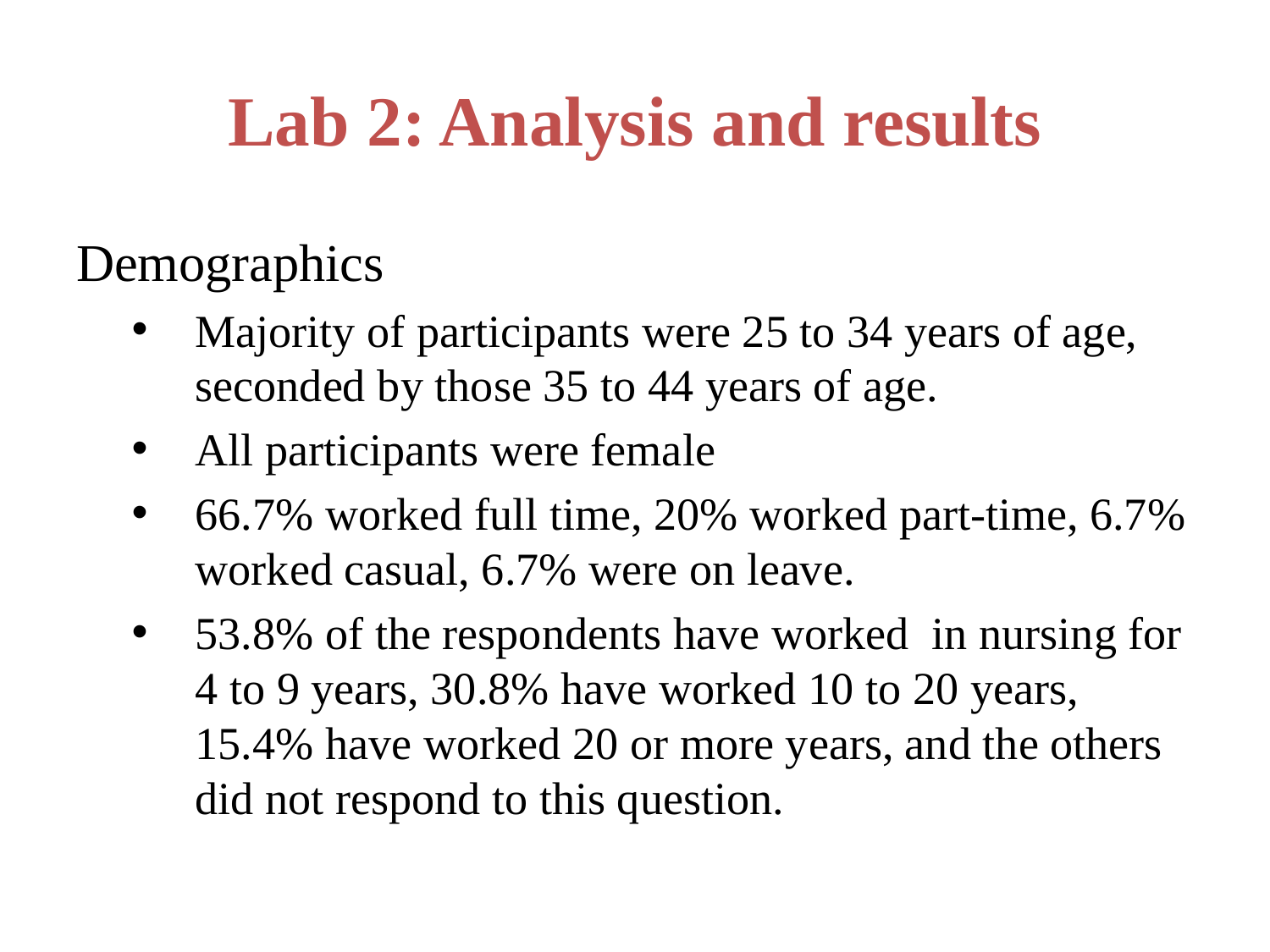

# Lab 2: Analysis and results
Demographics
Majority of participants were 25 to 34 years of age, seconded by those 35 to 44 years of age.
All participants were female
66.7% worked full time, 20% worked part-time, 6.7% worked casual, 6.7% were on leave.
53.8% of the respondents have worked  in nursing for 4 to 9 years, 30.8% have worked 10 to 20 years, 15.4% have worked 20 or more years, and the others did not respond to this question.